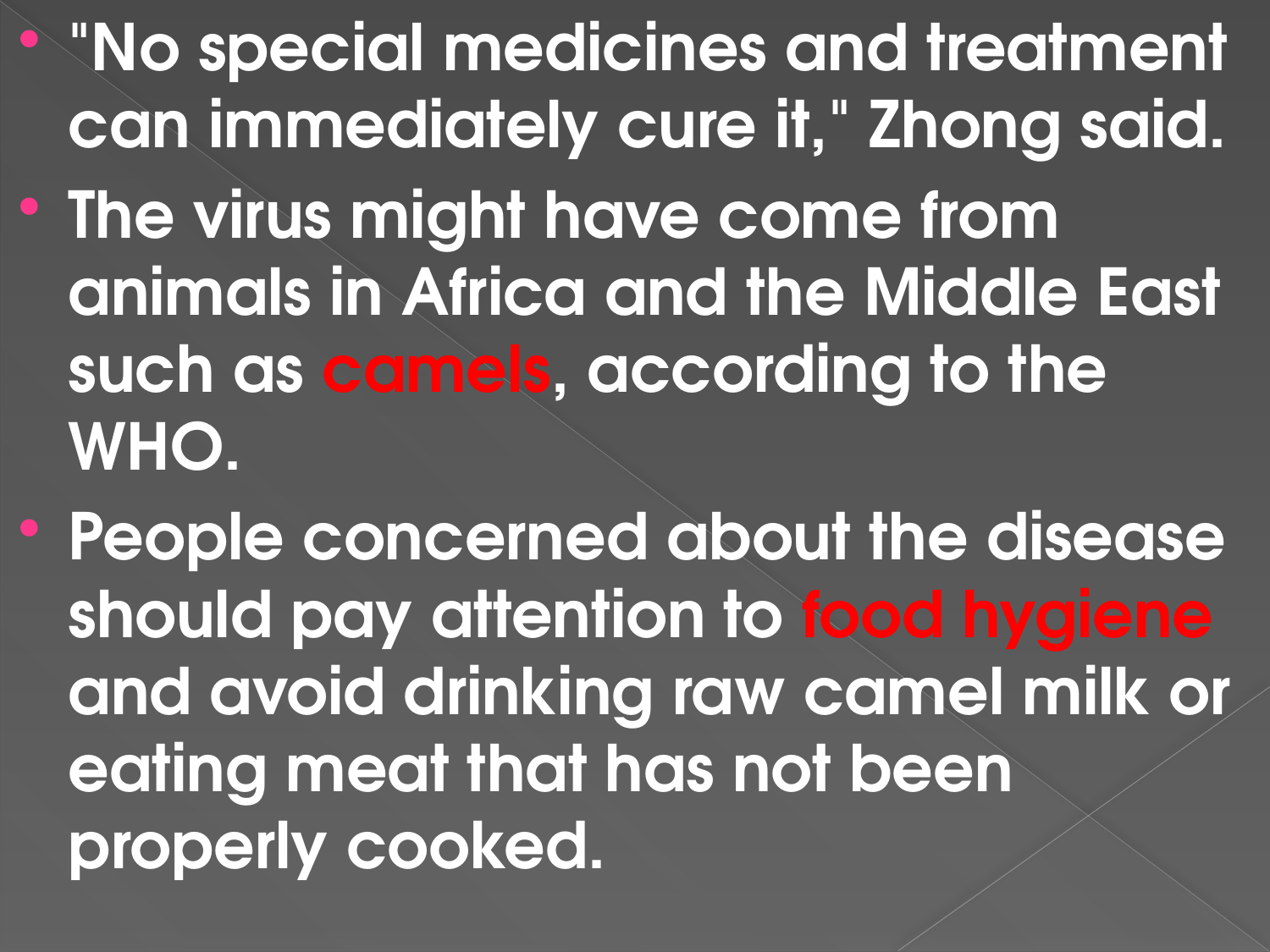

"No special medicines and treatment can immediately cure it," Zhong said.
The virus might have come from animals in Africa and the Middle East such as camels, according to the WHO.
People concerned about the disease should pay attention to food hygiene and avoid drinking raw camel milk or eating meat that has not been properly cooked.

#